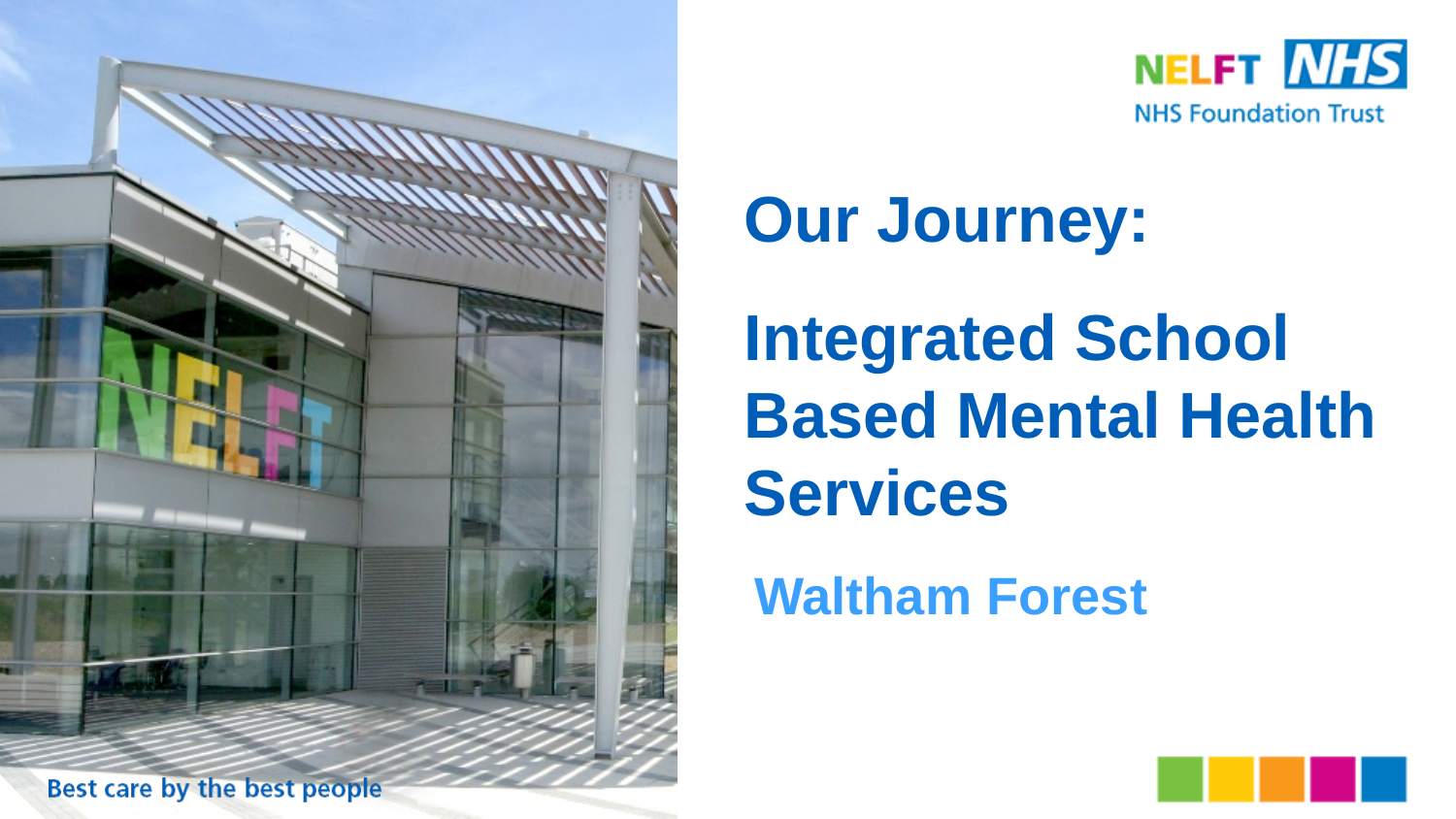

Our Journey:
Integrated School Based Mental Health Services
Waltham Forest